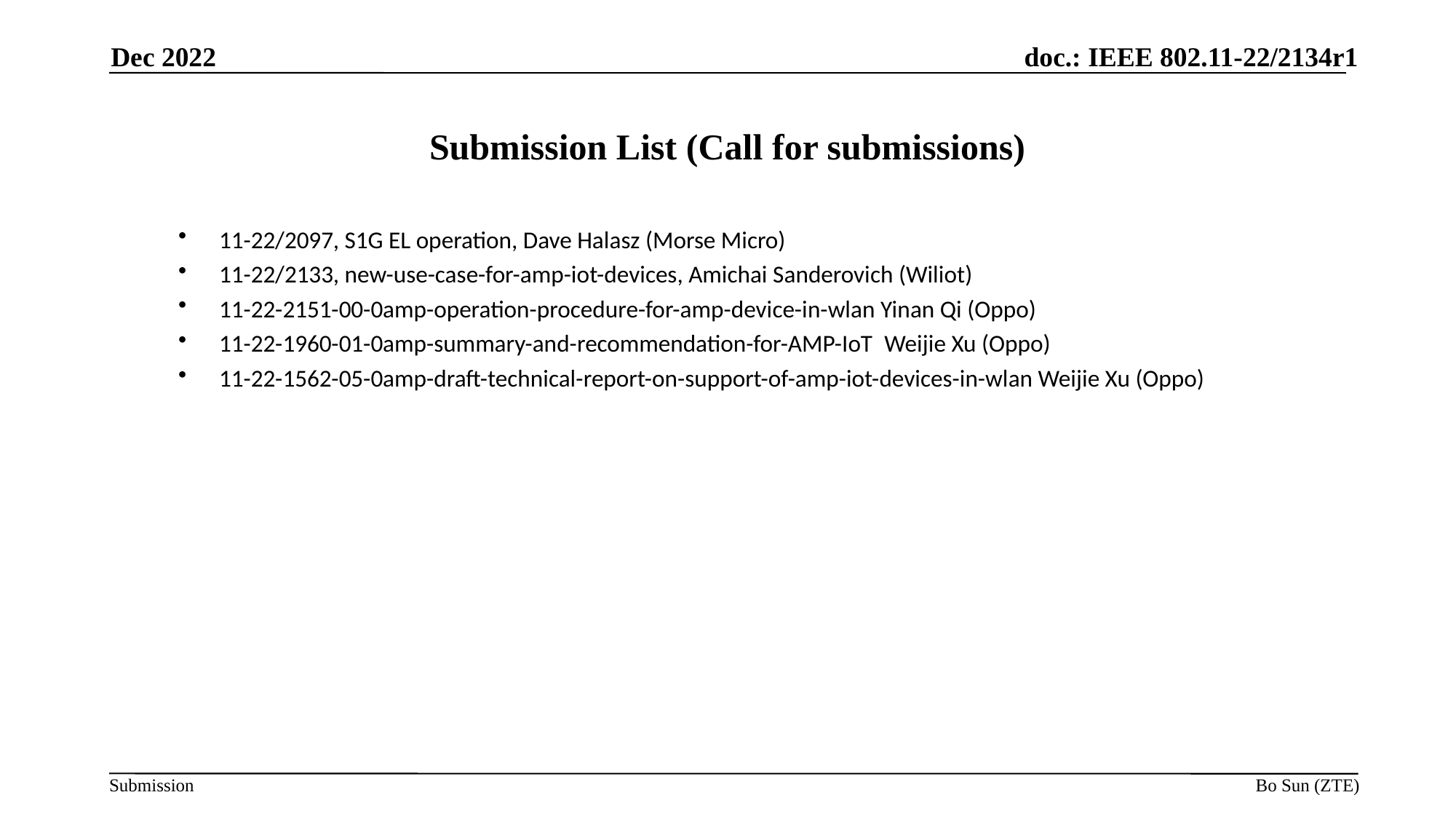

Dec 2022
# Submission List (Call for submissions)
11-22/2097, S1G EL operation, Dave Halasz (Morse Micro)
11-22/2133, new-use-case-for-amp-iot-devices, Amichai Sanderovich (Wiliot)
11-22-2151-00-0amp-operation-procedure-for-amp-device-in-wlan Yinan Qi (Oppo)
11-22-1960-01-0amp-summary-and-recommendation-for-AMP-IoT  Weijie Xu (Oppo)
11-22-1562-05-0amp-draft-technical-report-on-support-of-amp-iot-devices-in-wlan Weijie Xu (Oppo)

Bo Sun (ZTE)